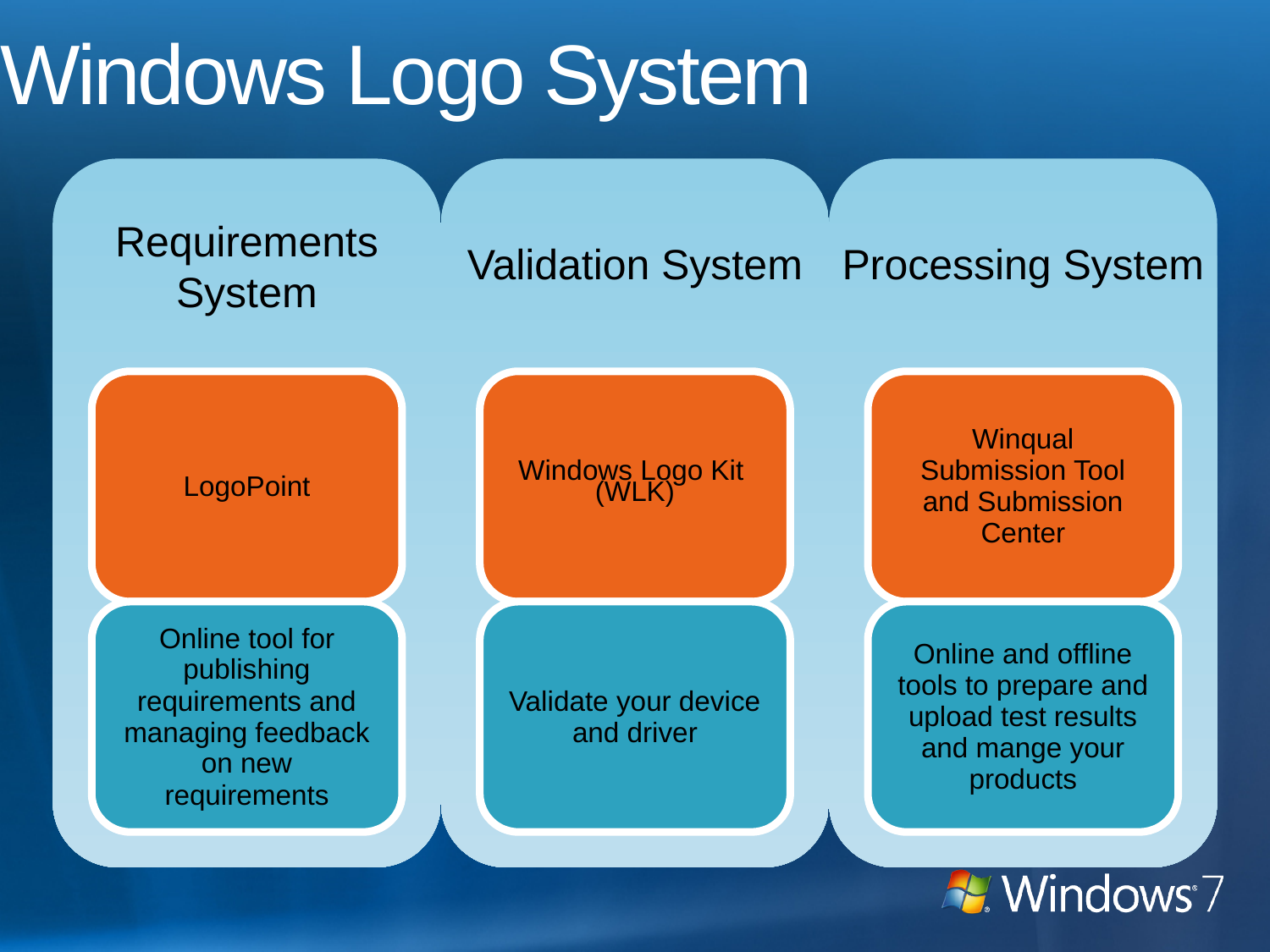

# Windows Logo System
Requirements System
Validation System
Validate your device and driver
Processing System
Winqual Submission Tool and Submission Center
Online and offline tools to prepare and upload test results and mange your products
Online tool for publishing requirements and managing feedback on new requirements
Windows Logo Kit
(WLK)
LogoPoint